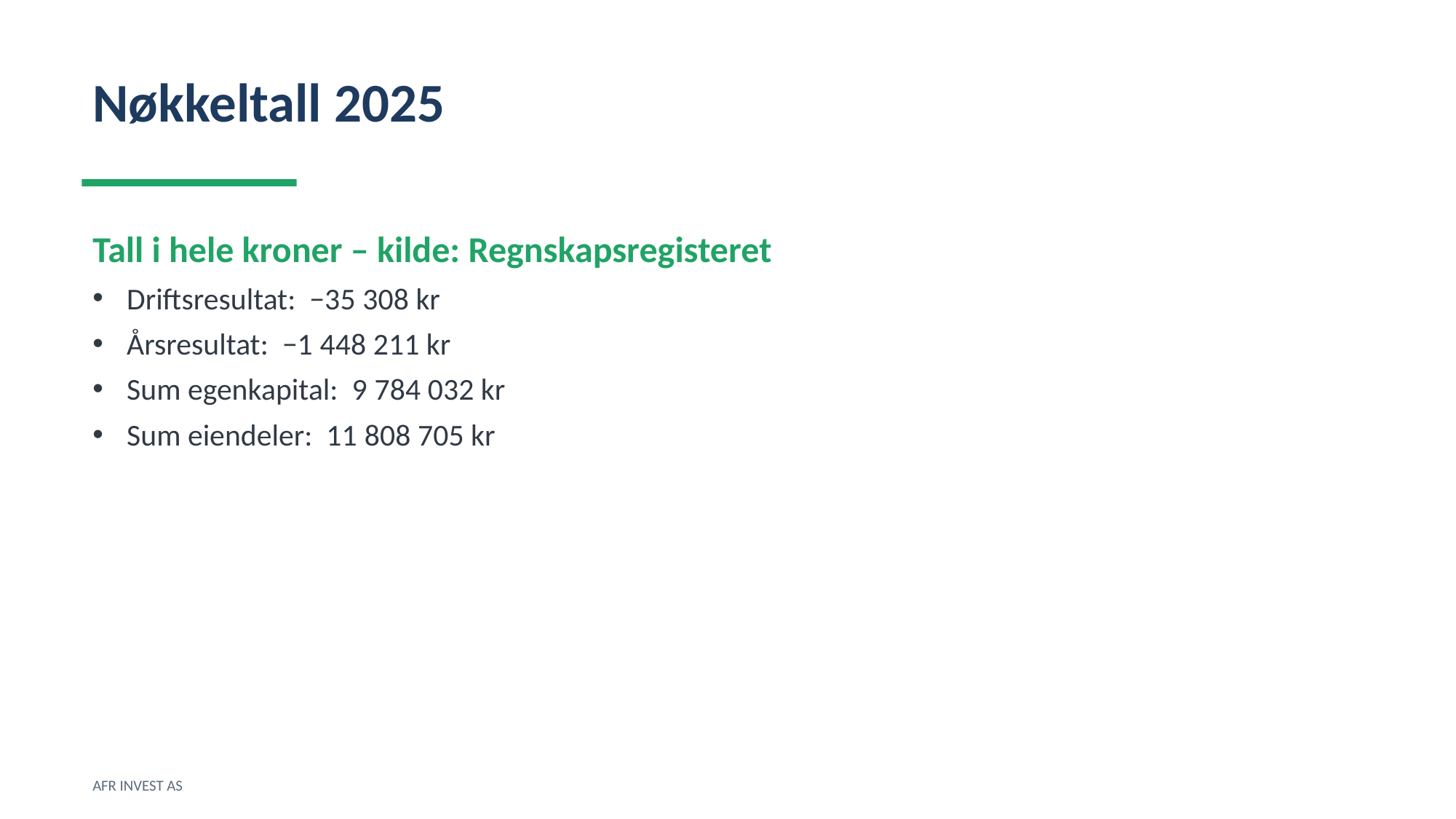

Nøkkeltall 2025

Tall i hele kroner – kilde: Regnskapsregisteret
Driftsresultat:  −35 308 kr
Årsresultat:  −1 448 211 kr
Sum egenkapital:  9 784 032 kr
Sum eiendeler:  11 808 705 kr
AFR INVEST AS